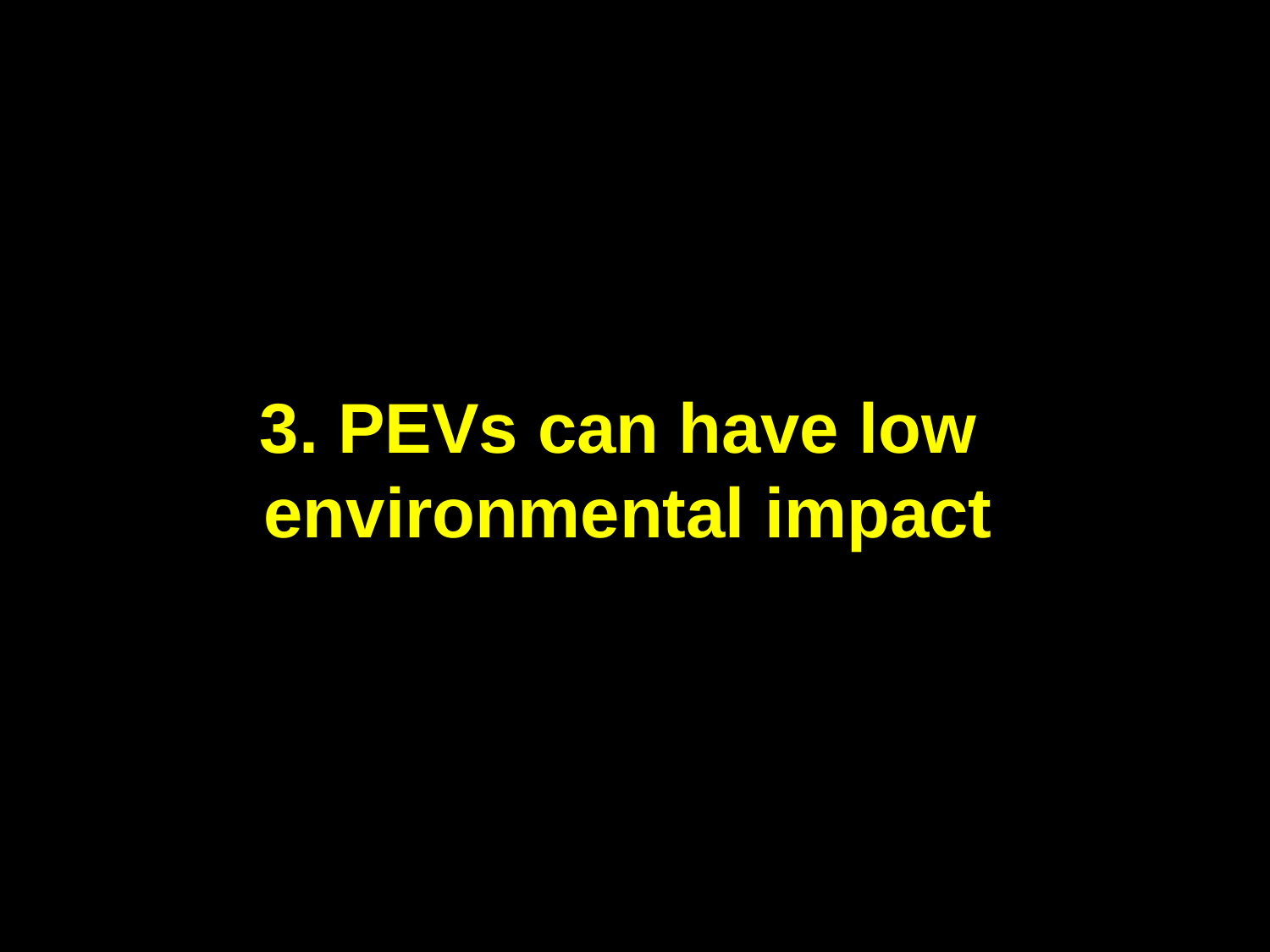

# 3. PEVs can have low environmental impact